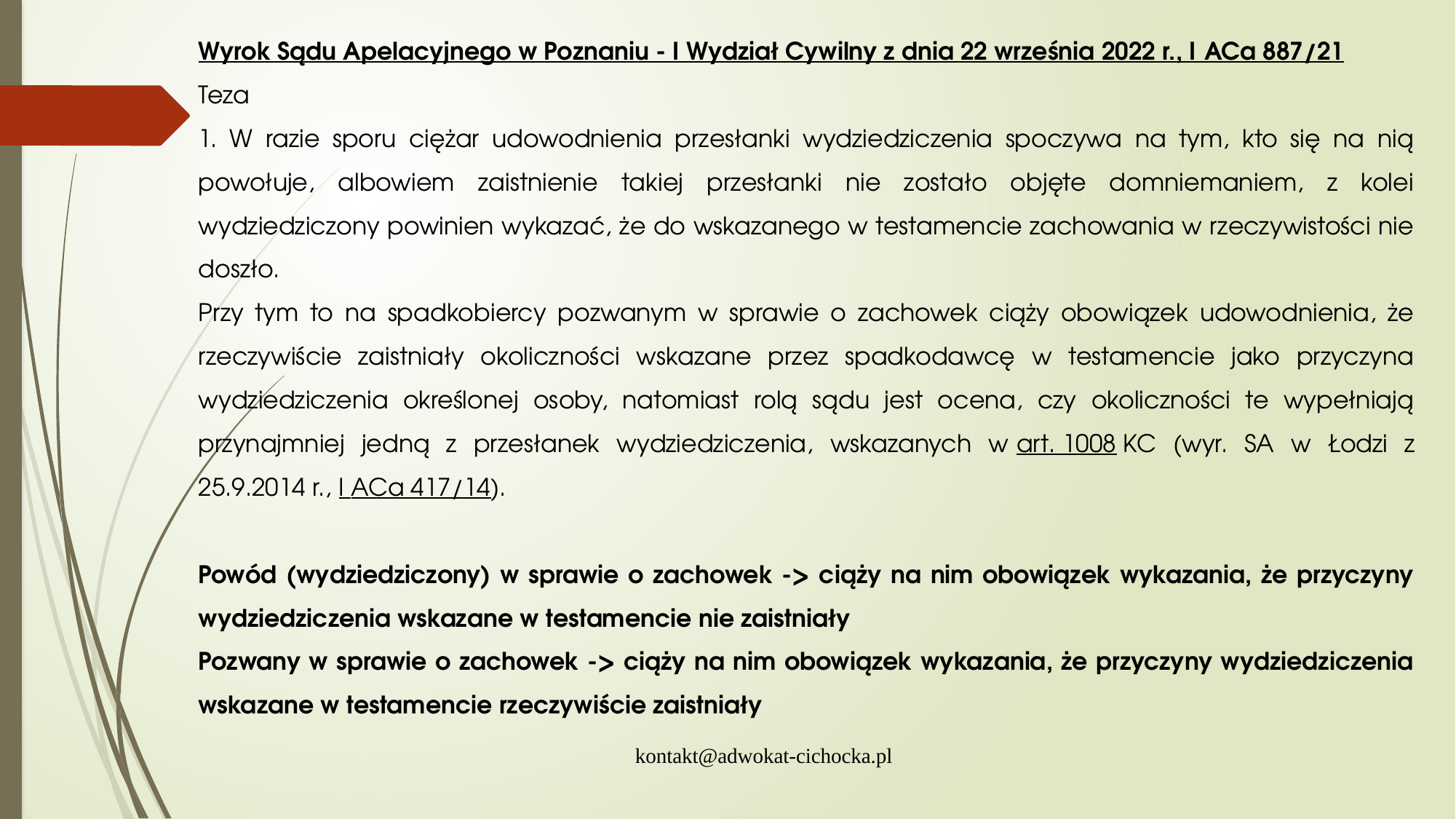

Wyrok Sądu Apelacyjnego w Poznaniu - I Wydział Cywilny z dnia 22 września 2022 r., I ACa 887/21
Teza
1. W razie sporu ciężar udowodnienia przesłanki wydziedziczenia spoczywa na tym, kto się na nią powołuje, albowiem zaistnienie takiej przesłanki nie zostało objęte domniemaniem, z kolei wydziedziczony powinien wykazać, że do wskazanego w testamencie zachowania w rzeczywistości nie doszło.
Przy tym to na spadkobiercy pozwanym w sprawie o zachowek ciąży obowiązek udowodnienia, że rzeczywiście zaistniały okoliczności wskazane przez spadkodawcę w testamencie jako przyczyna wydziedziczenia określonej osoby, natomiast rolą sądu jest ocena, czy okoliczności te wypełniają przynajmniej jedną z przesłanek wydziedziczenia, wskazanych w art. 1008 KC (wyr. SA w Łodzi z 25.9.2014 r., I ACa 417/14).

Powód (wydziedziczony) w sprawie o zachowek -> ciąży na nim obowiązek wykazania, że przyczyny wydziedziczenia wskazane w testamencie nie zaistniały
Pozwany w sprawie o zachowek -> ciąży na nim obowiązek wykazania, że przyczyny wydziedziczenia wskazane w testamencie rzeczywiście zaistniały
kontakt@adwokat-cichocka.pl